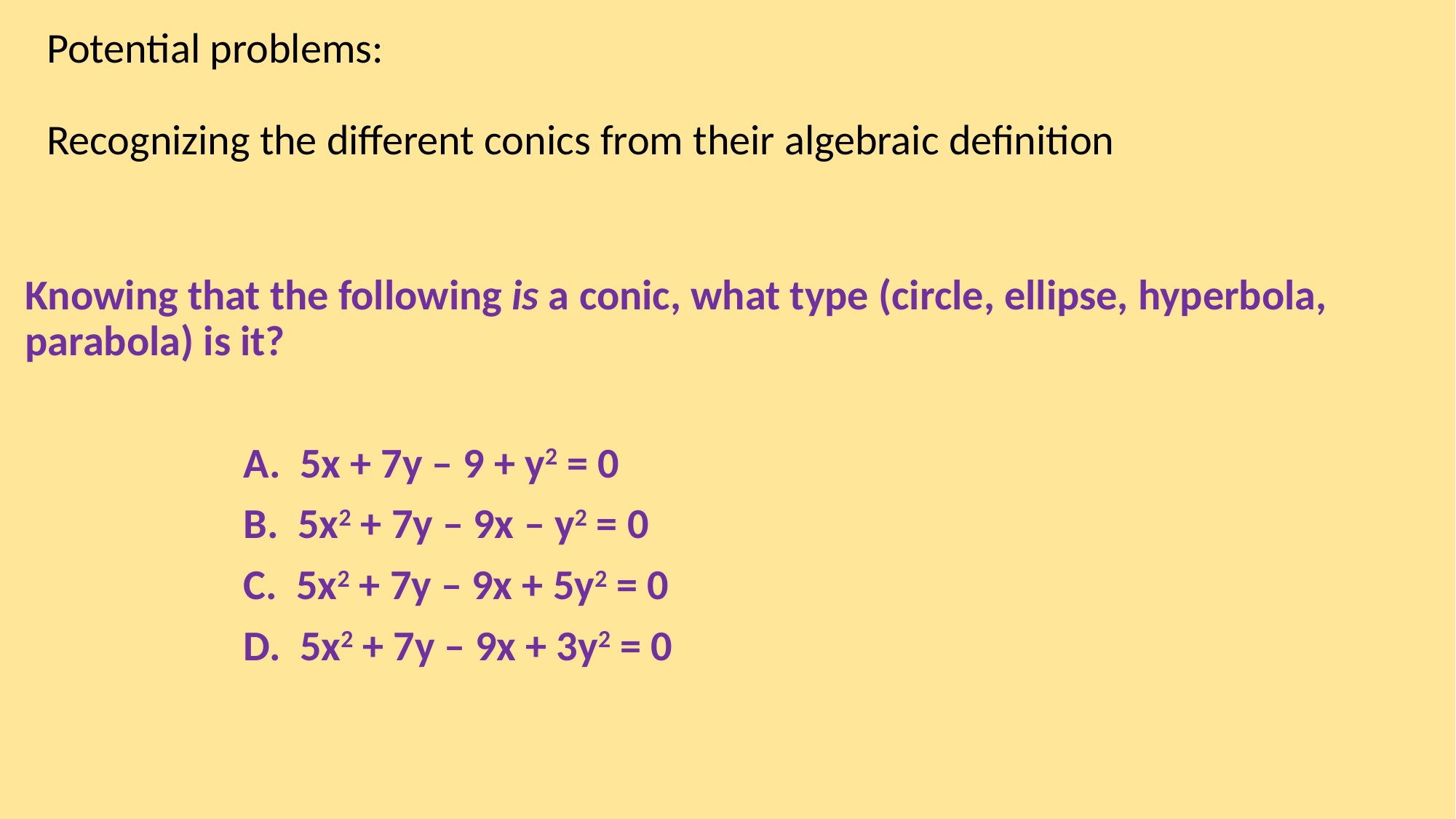

# Potential problems: Recognizing the different conics from their algebraic definition

Knowing that the following is a conic, what type (circle, ellipse, hyperbola, parabola) is it?

		A.  5x + 7y – 9 + y2 = 0
		B.  5x2 + 7y – 9x – y2 = 0
		C.  5x2 + 7y – 9x + 5y2 = 0
		D.  5x2 + 7y – 9x + 3y2 = 0